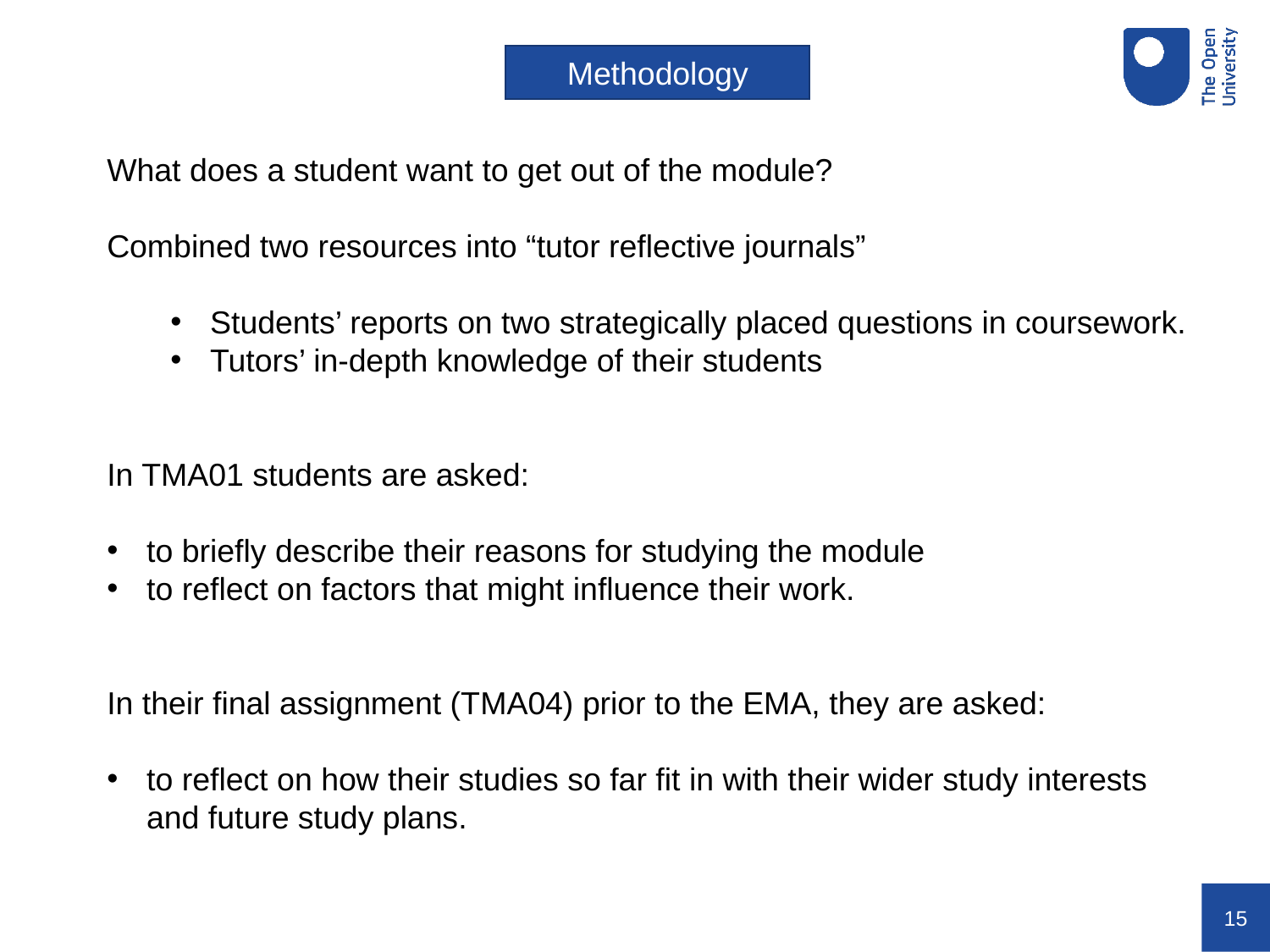

Methodology
What does a student want to get out of the module?

Combined two resources into “tutor reflective journals”

Students’ reports on two strategically placed questions in coursework.
Tutors’ in-depth knowledge of their students

In TMA01 students are asked:

to briefly describe their reasons for studying the module
to reflect on factors that might influence their work.

In their final assignment (TMA04) prior to the EMA, they are asked:

to reflect on how their studies so far fit in with their wider study interests and future study plans.